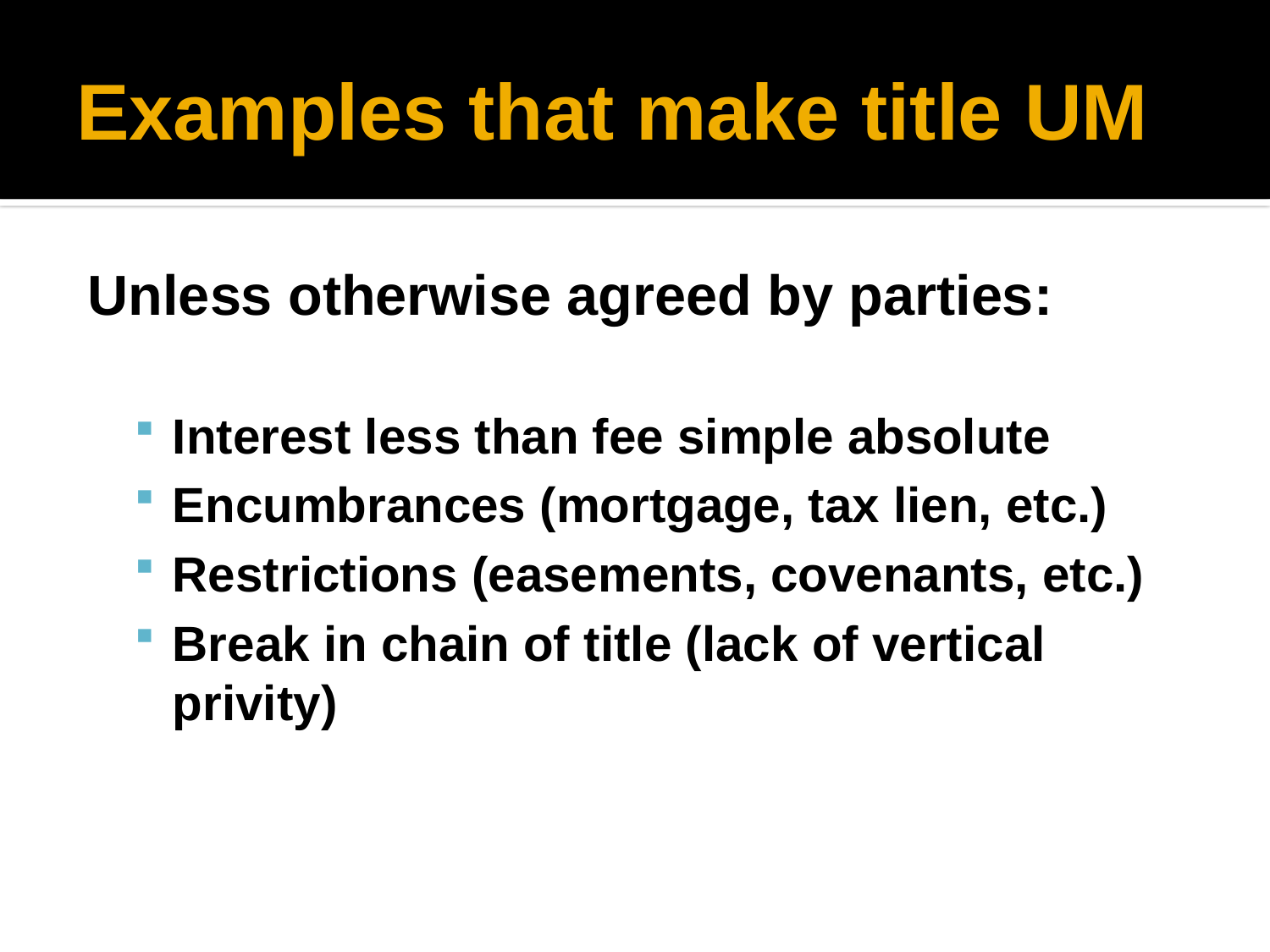

# Examples that make title UM
Unless otherwise agreed by parties:

Interest less than fee simple absolute
Encumbrances (mortgage, tax lien, etc.)
Restrictions (easements, covenants, etc.)
Break in chain of title (lack of vertical privity)